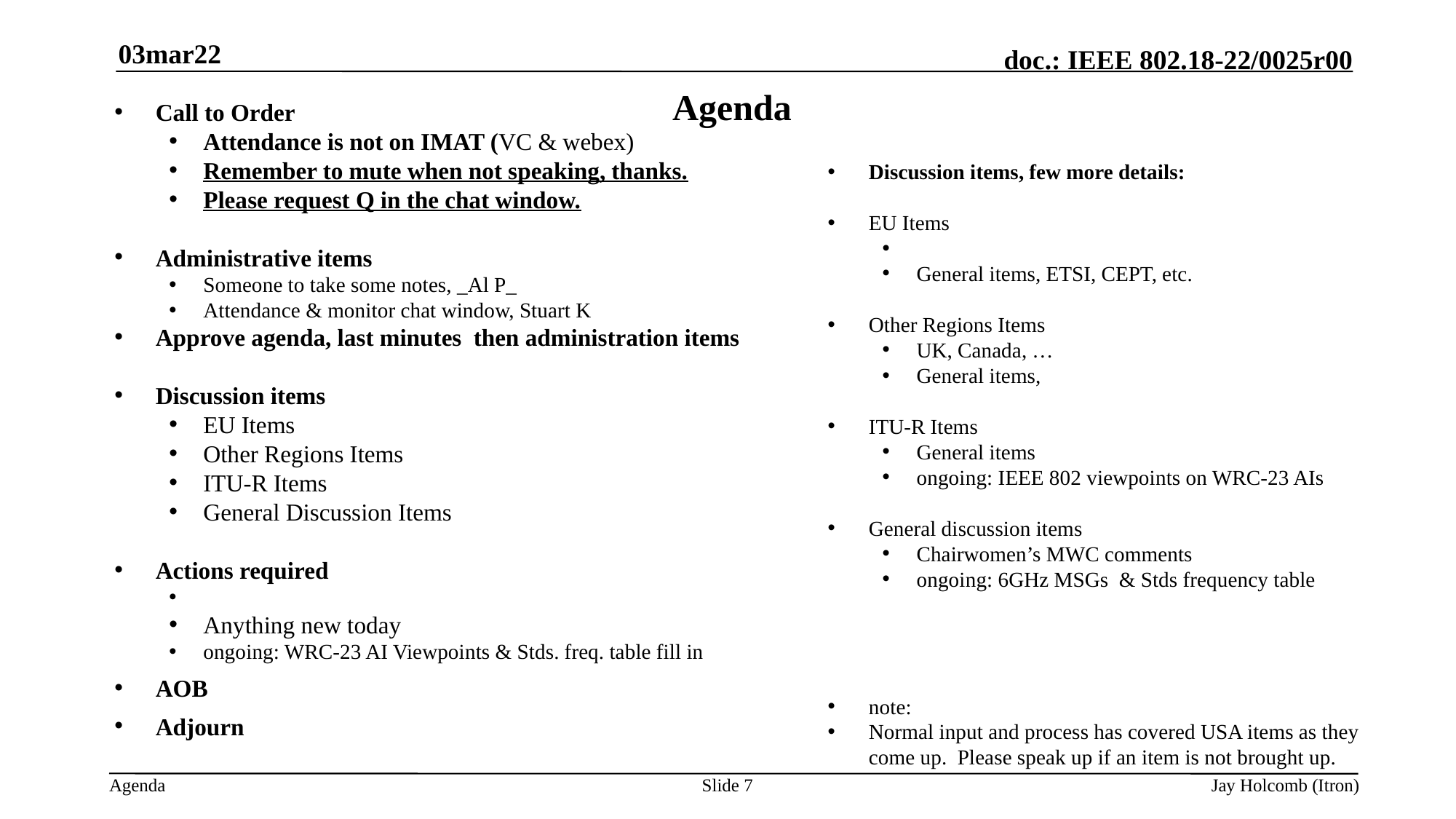

03mar22
# Agenda

Discussion items, few more details:

EU Items

General items, ETSI, CEPT, etc.

Other Regions Items
UK, Canada, …
General items,

ITU-R Items
General items
ongoing: IEEE 802 viewpoints on WRC-23 AIs

General discussion items
Chairwomen’s MWC comments
ongoing: 6GHz MSGs  & Stds frequency table

note:
Normal input and process has covered USA items as they come up.  Please speak up if an item is not brought up.
Call to Order
Attendance is not on IMAT (VC & webex)
Remember to mute when not speaking, thanks.
Please request Q in the chat window.

Administrative items
Someone to take some notes, _Al P_
Attendance & monitor chat window, Stuart K
Approve agenda, last minutes  then administration items

Discussion items
EU Items
Other Regions Items
ITU-R Items
General Discussion Items

Actions required

Anything new today
ongoing: WRC-23 AI Viewpoints & Stds. freq. table fill in
AOB
Adjourn
Slide 7
Jay Holcomb (Itron)